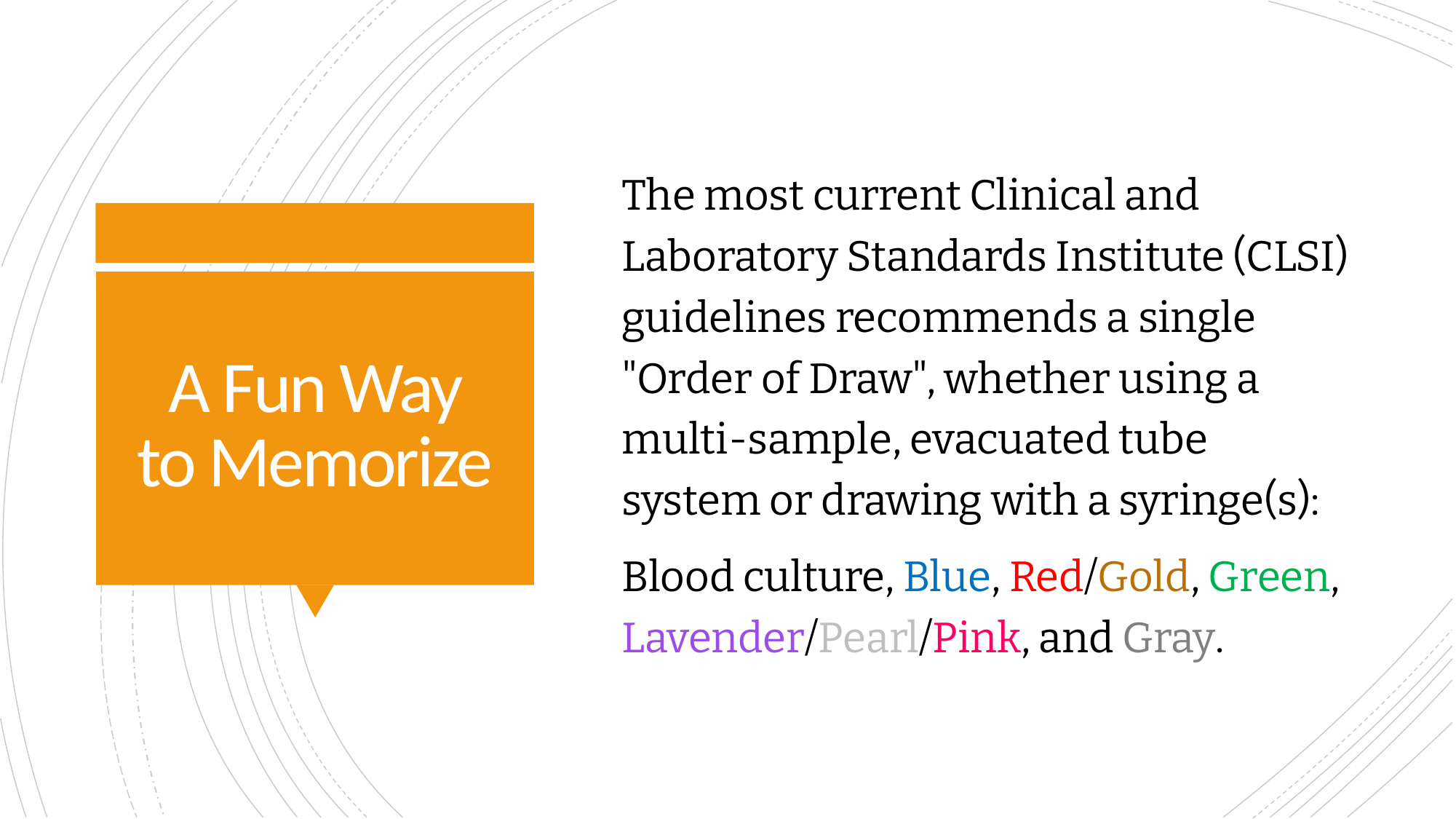

The most current Clinical and Laboratory Standards Institute (CLSI) guidelines recommends a single "Order of Draw", whether using a multi-sample, evacuated tube system or drawing with a syringe(s):
Blood culture, Blue, Red/Gold, Green, Lavender/Pearl/Pink, and Gray.
# A Fun Way to Memorize